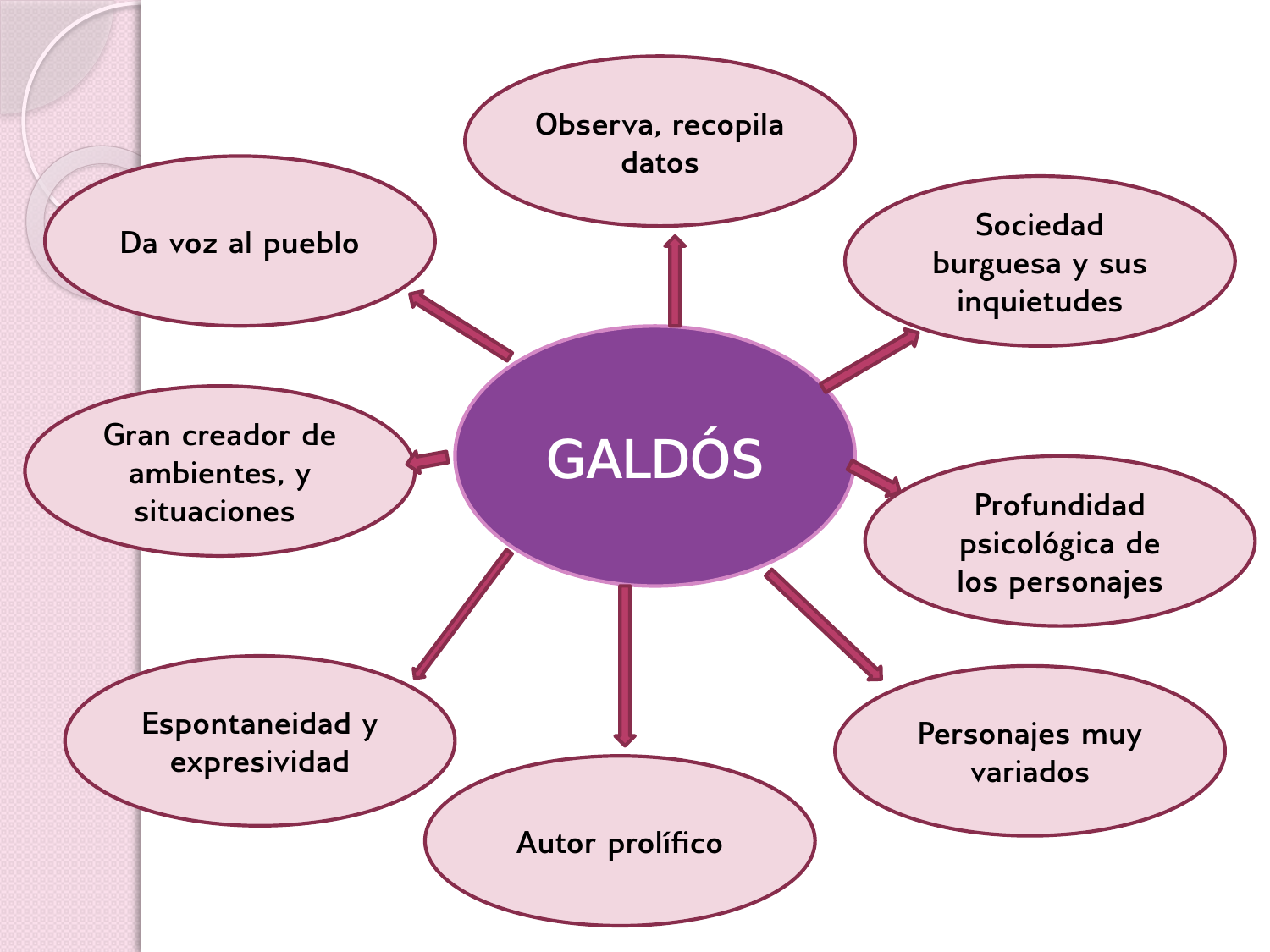

Observa, recopila datos
Da voz al pueblo
Sociedad burguesa y sus inquietudes

GALDÓS

Gran creador de ambientes, y situaciones

Profundidad psicológica de los personajes

Espontaneidad y expresividad

Personajes muy variados
Autor prolífico